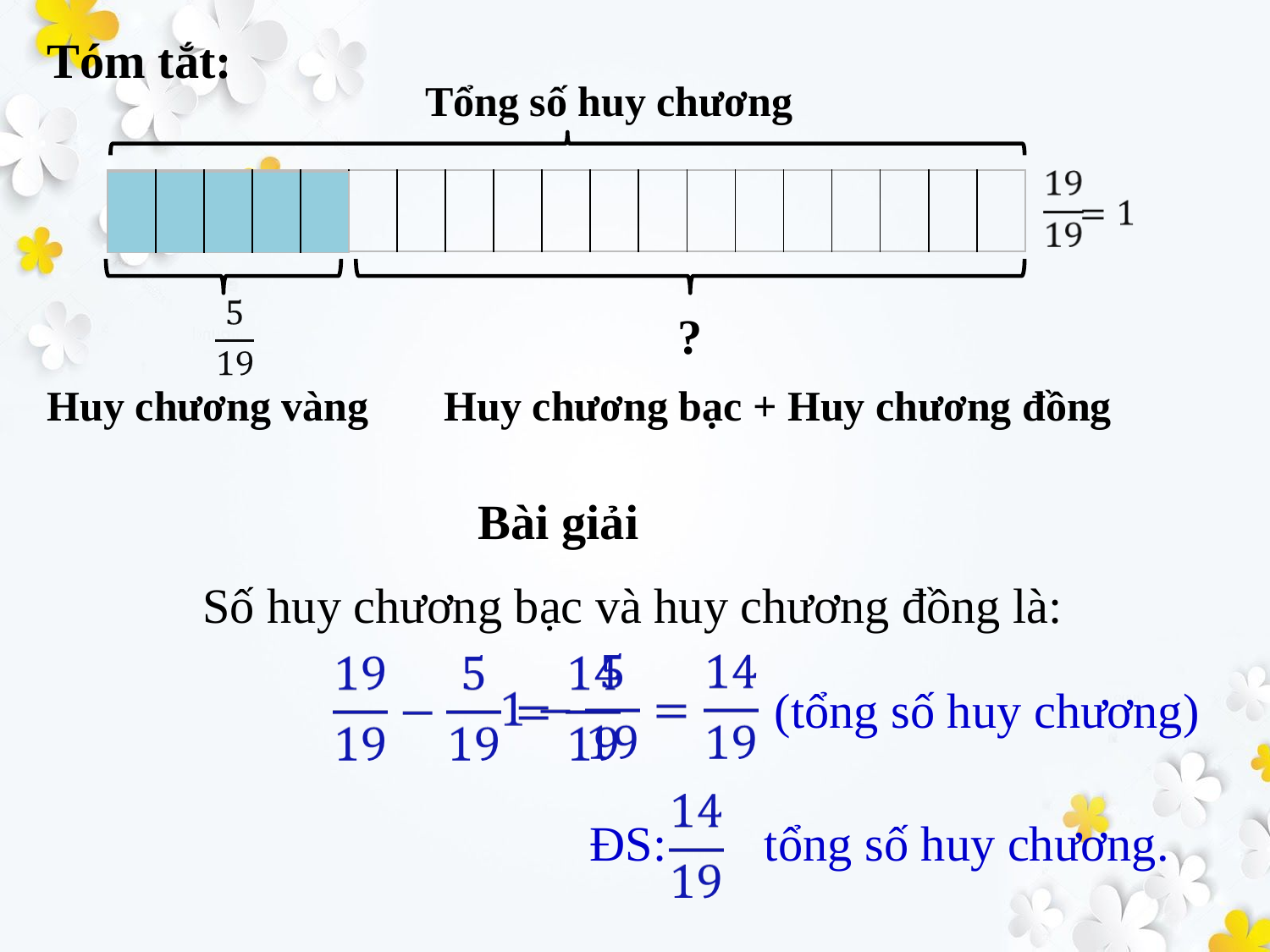

Tóm tắt:
Tổng số huy chương

|  |  |  |  |  |  |  |  |  |  |  |  |  |  |  |  |  |  |  |
| --- | --- | --- | --- | --- | --- | --- | --- | --- | --- | --- | --- | --- | --- | --- | --- | --- | --- | --- |
|  |  |  |  |  |
| --- | --- | --- | --- | --- |

?
Huy chương vàng
Huy chương bạc + Huy chương đồng
Bài giải
Số huy chương bạc và huy chương đồng là:

(tổng số huy chương)

      ĐS:        tổng số huy chương.